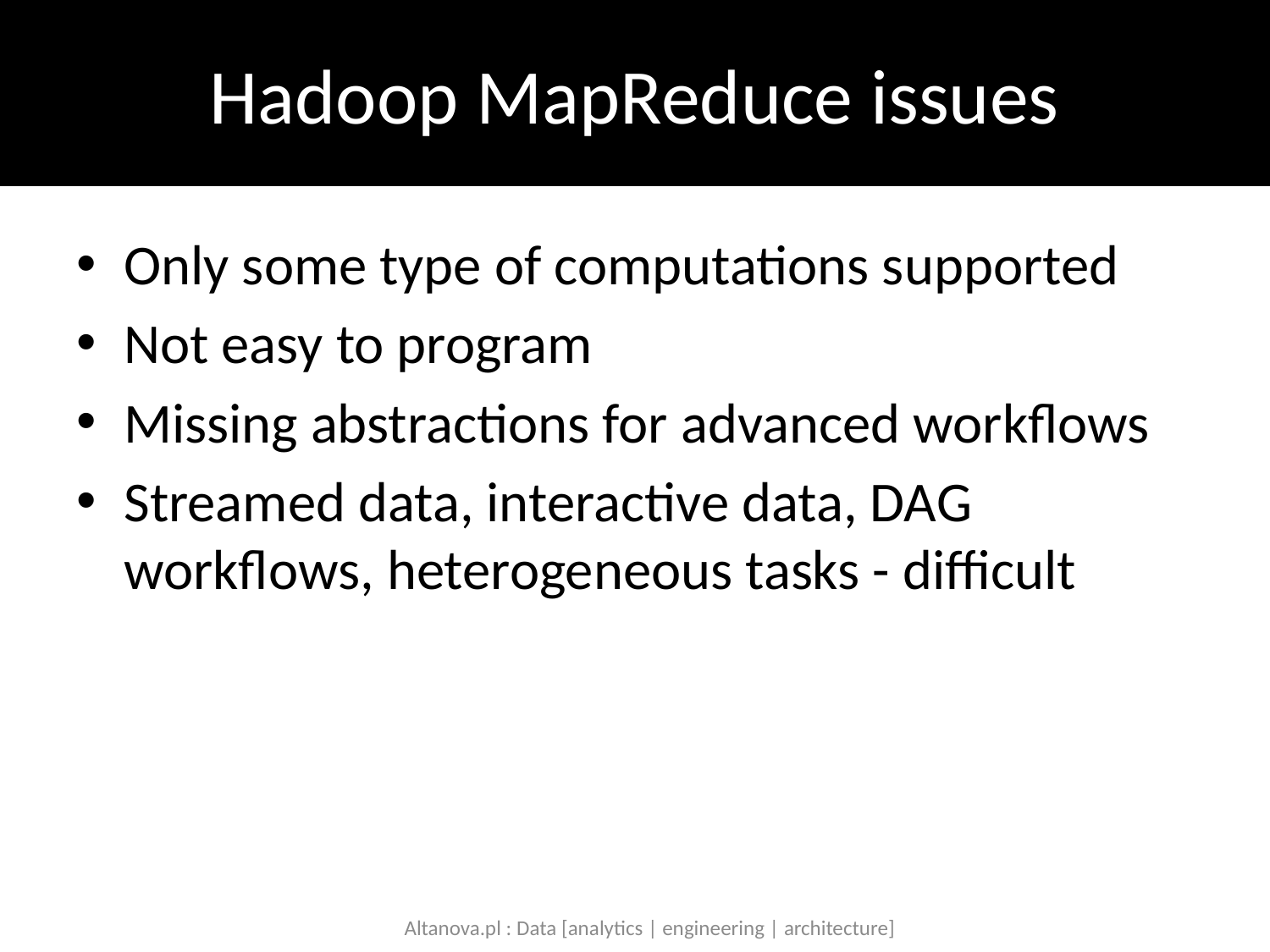

Hadoop MapReduce issues
Only some type of computations supported
Not easy to program
Missing abstractions for advanced workflows
Streamed data, interactive data, DAG workflows, heterogeneous tasks - difficult
Altanova.pl : Data [analytics | engineering | architecture]